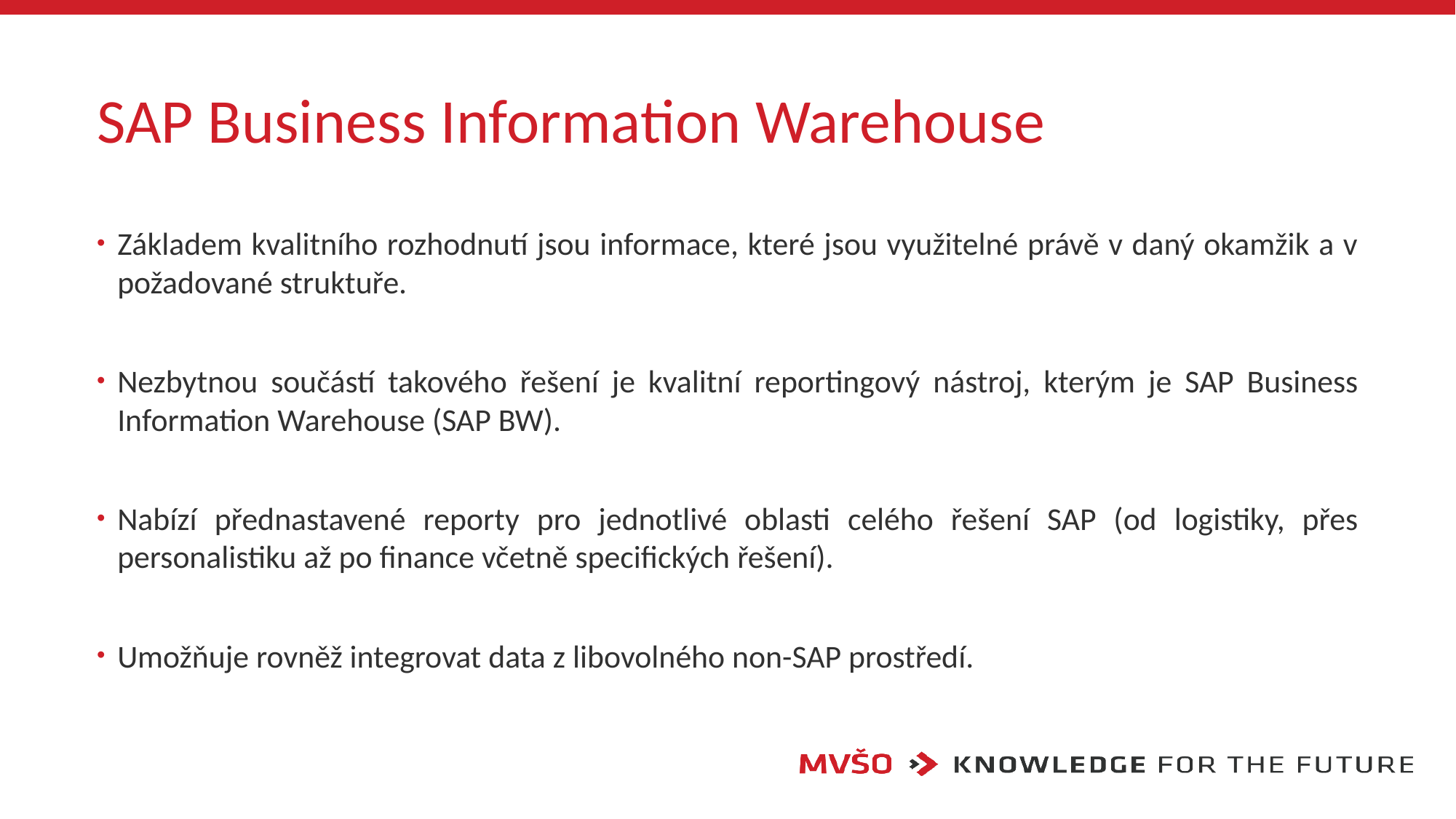

# SAP Business Information Warehouse
Základem kvalitního rozhodnutí jsou informace, které jsou využitelné právě v daný okamžik a v požadované struktuře.

Nezbytnou součástí takového řešení je kvalitní reportingový nástroj, kterým je SAP Business Information Warehouse (SAP BW).

Nabízí přednastavené reporty pro jednotlivé oblasti celého řešení SAP (od logistiky, přes personalistiku až po finance včetně specifických řešení).

Umožňuje rovněž integrovat data z libovolného non-SAP prostředí.